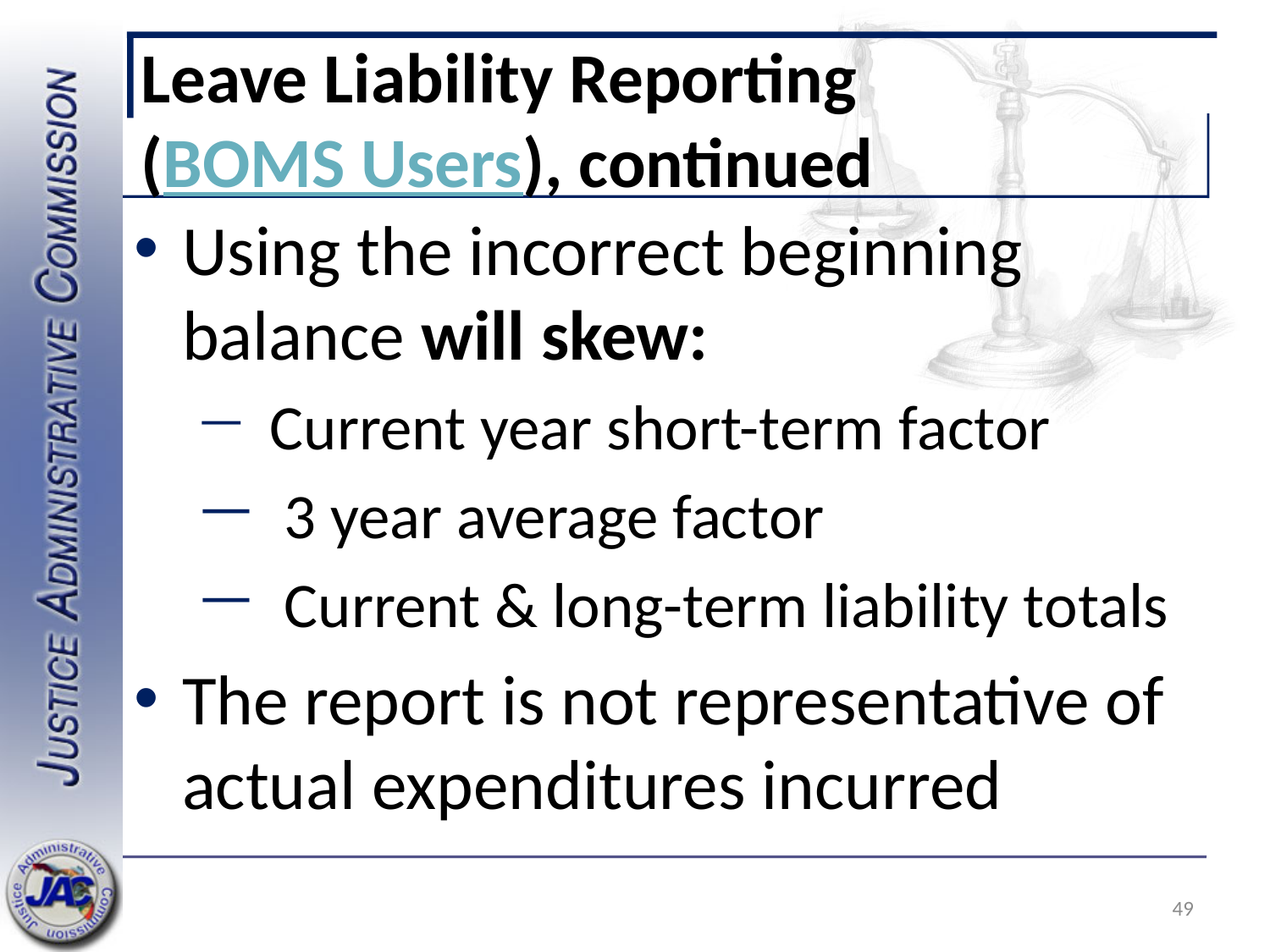

# Leave Liability Reporting (BOMS Users), continued
Using the incorrect beginning balance will skew:
  Current year short-term factor
  3 year average factor
  Current & long-term liability totals
The report is not representative of actual expenditures incurred
49